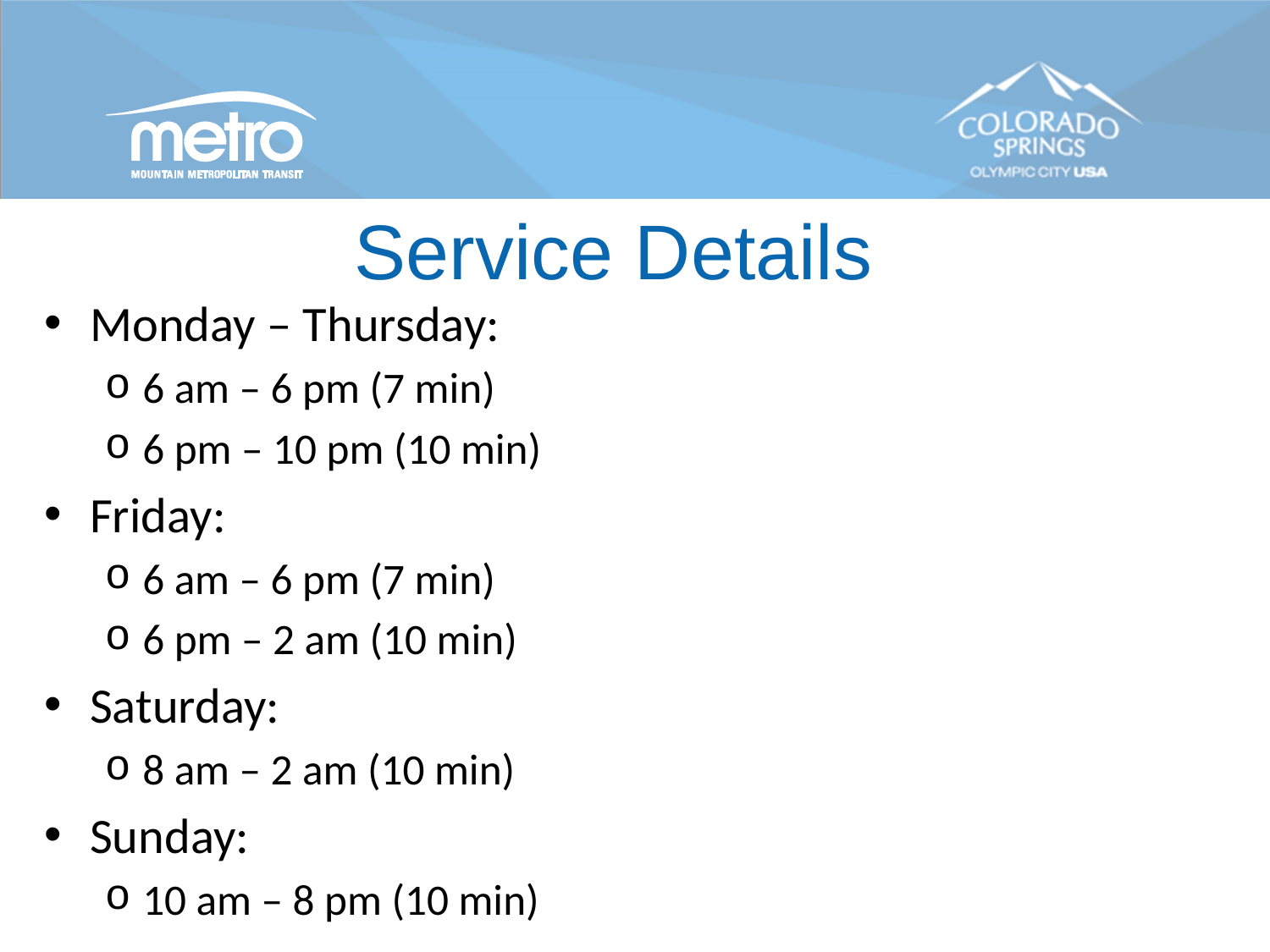

# Service Details
Monday – Thursday:
6 am – 6 pm (7 min)
6 pm – 10 pm (10 min)
Friday:
6 am – 6 pm (7 min)
6 pm – 2 am (10 min)
Saturday:
8 am – 2 am (10 min)
Sunday:
10 am – 8 pm (10 min)